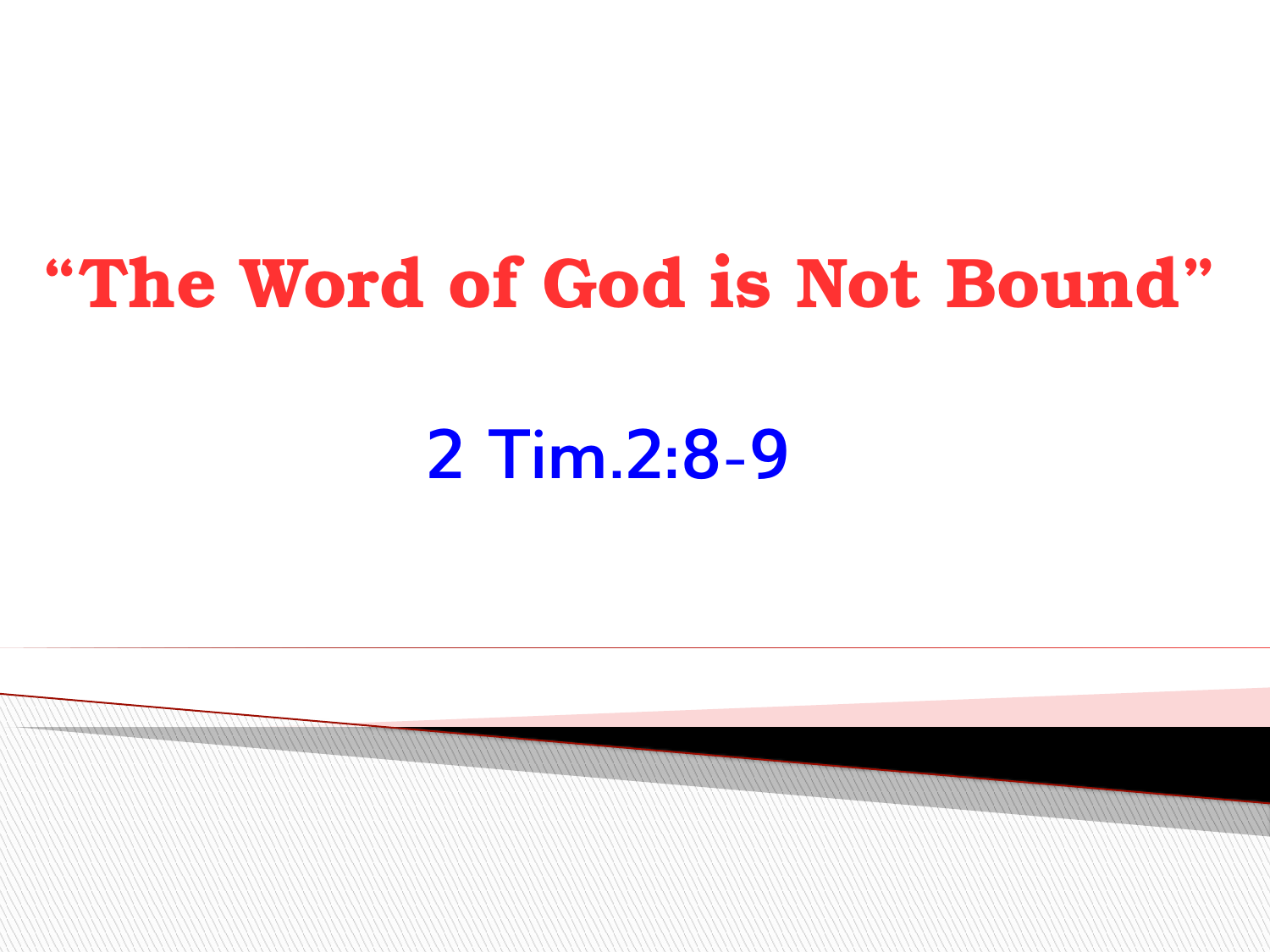

# “The Word of God is Not Bound”
2 Tim.2:8-9